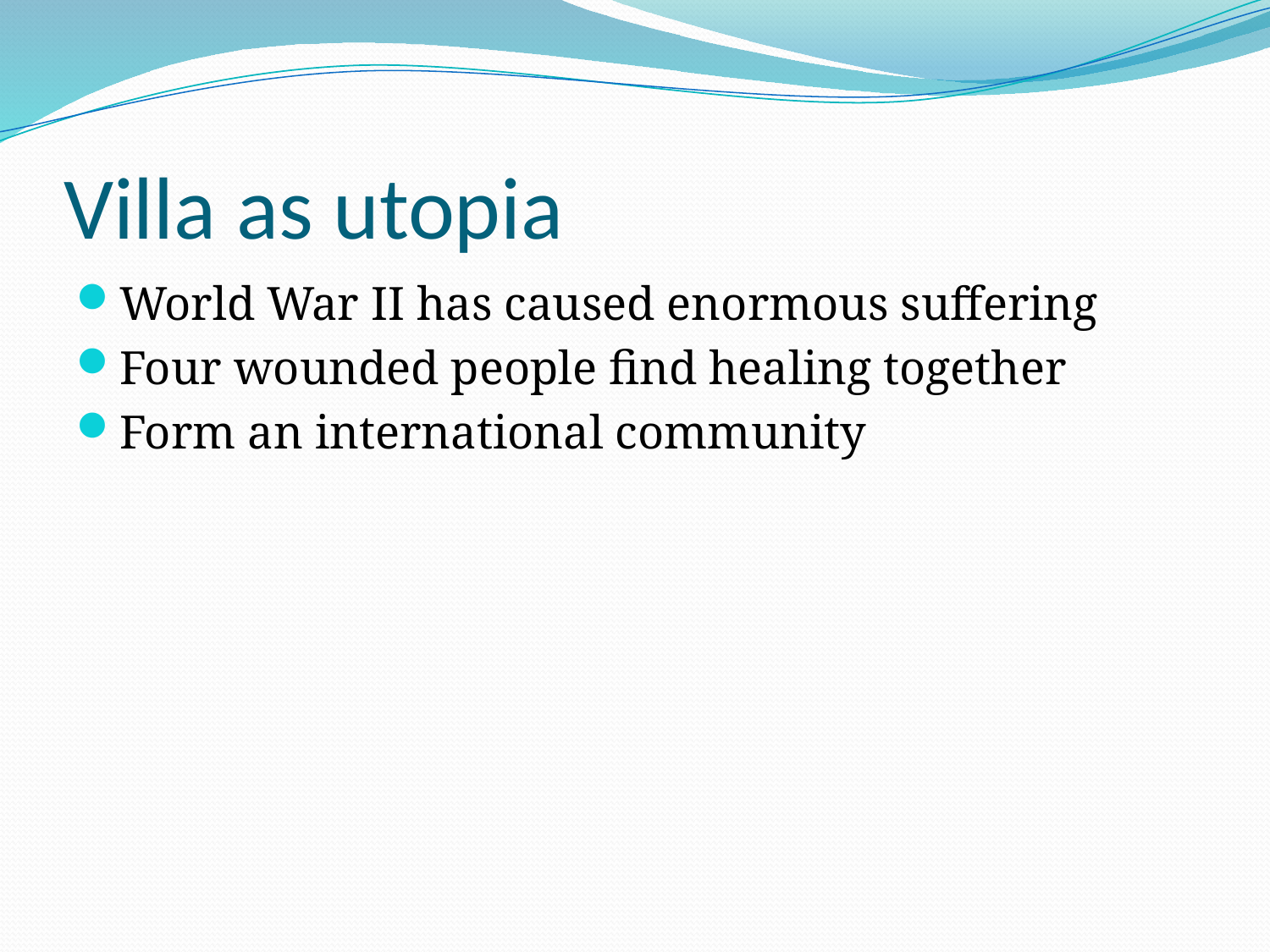

# Villa as utopia
World War II has caused enormous suffering
Four wounded people find healing together
Form an international community